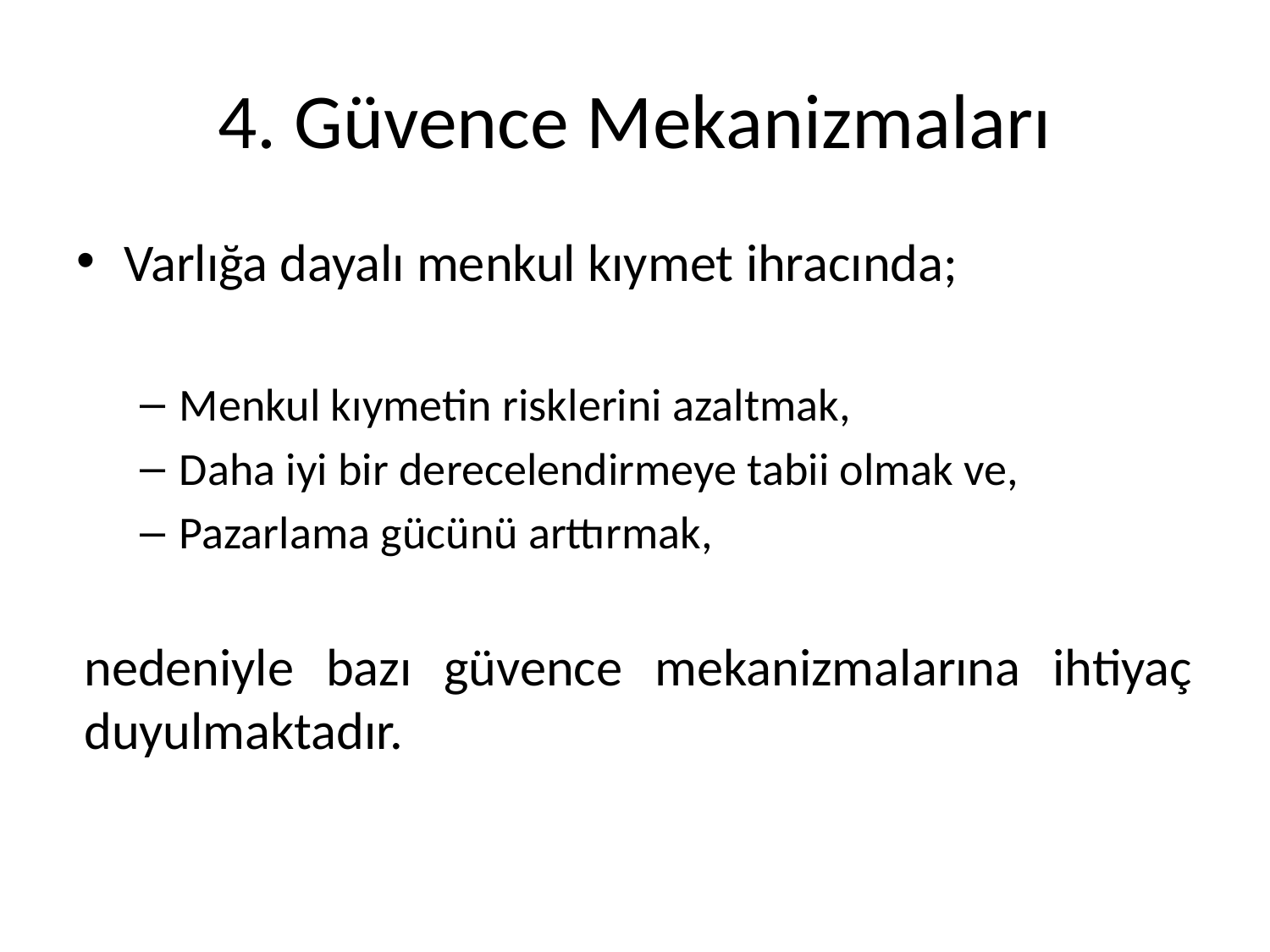

# 4. Güvence Mekanizmaları
Varlığa dayalı menkul kıymet ihracında;

Menkul kıymetin risklerini azaltmak,
Daha iyi bir derecelendirmeye tabii olmak ve,
Pazarlama gücünü arttırmak,

nedeniyle bazı güvence mekanizmalarına ihtiyaç duyulmaktadır.